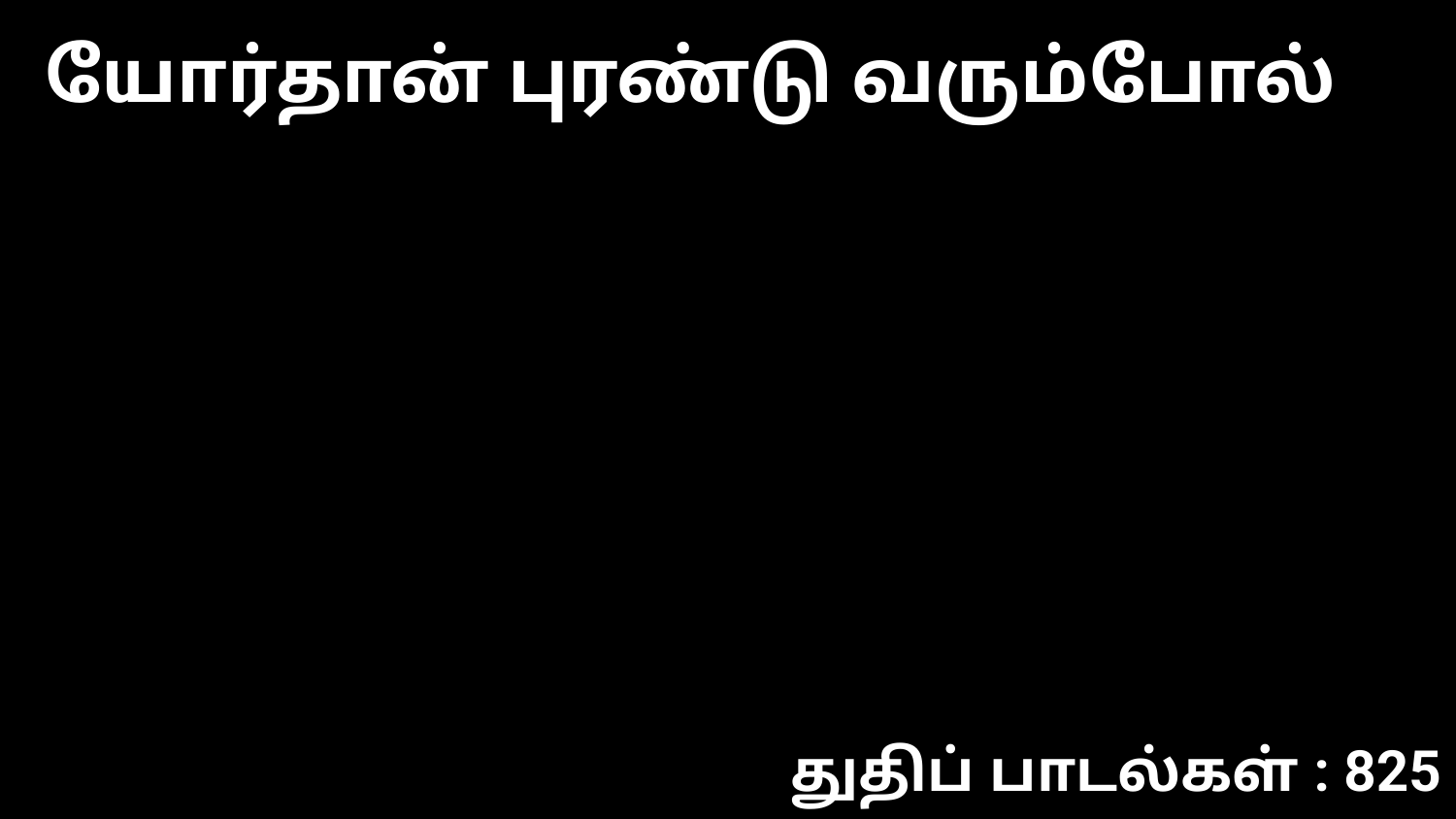

யோர்தான் புரண்டு வரும்போல்
துதிப் பாடல்கள் : 825